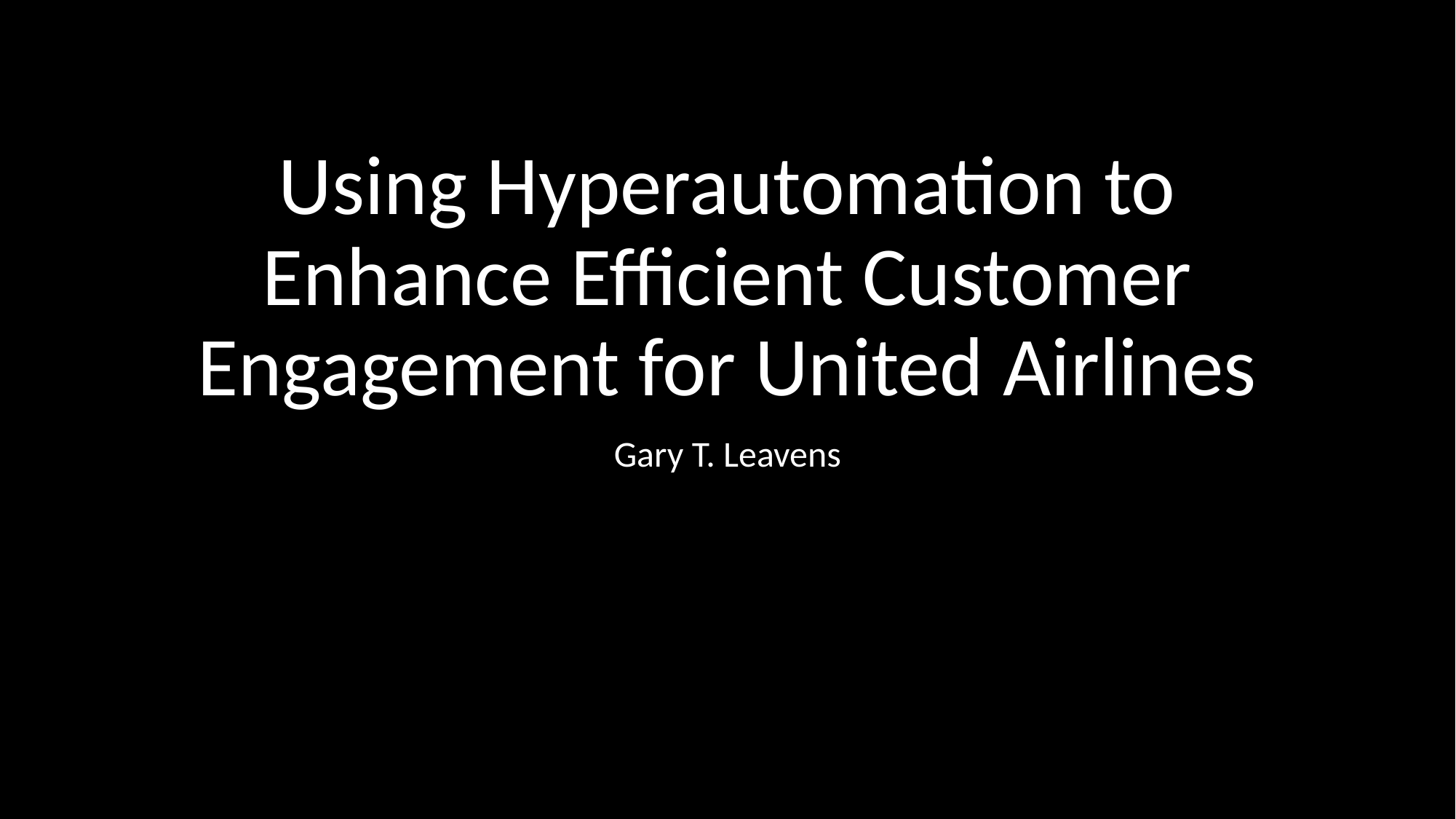

# Using Hyperautomation to Enhance Efficient Customer Engagement for United Airlines
Gary T. Leavens